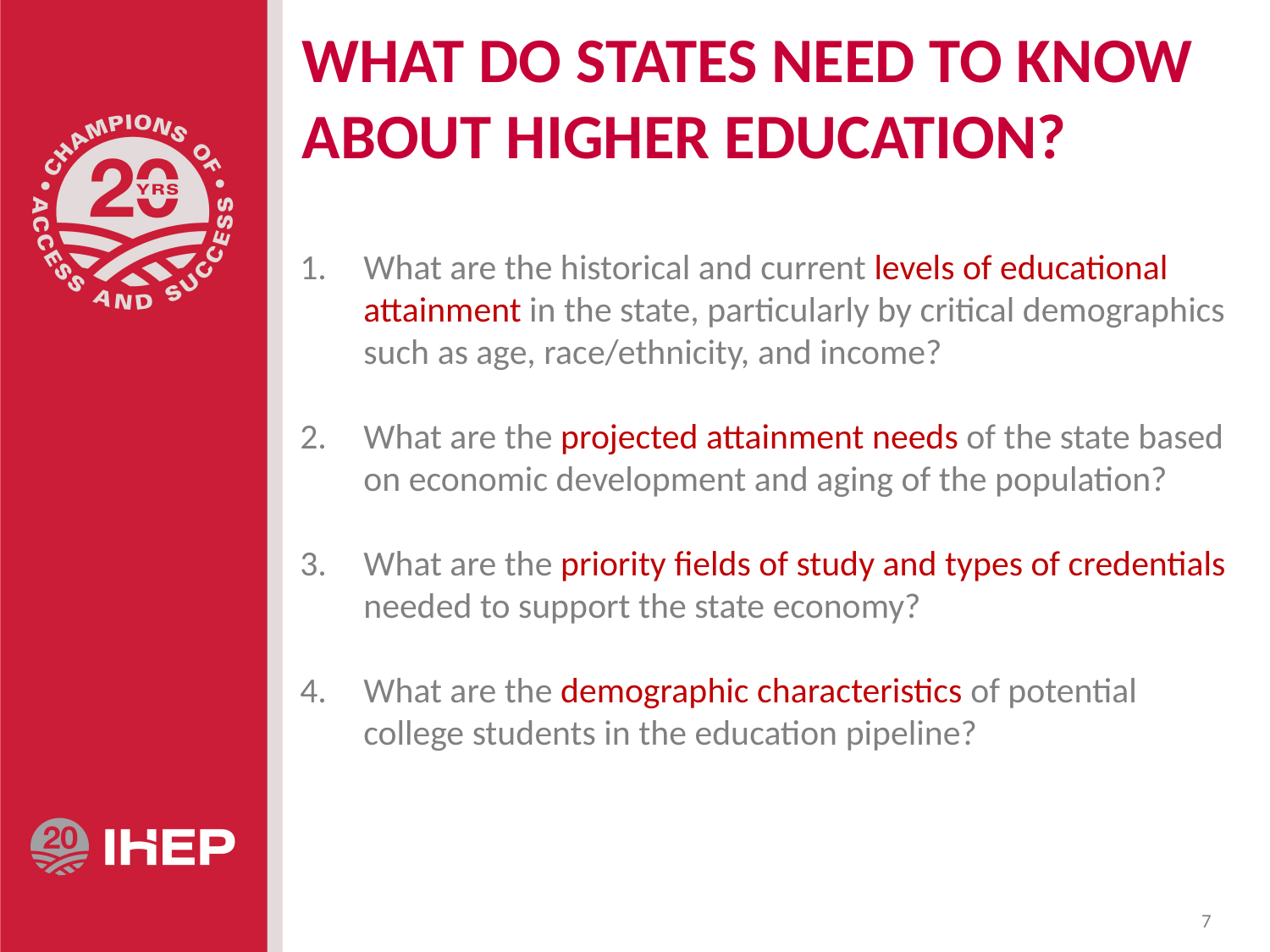

# WHAT DO STATES NEED TO KNOW ABOUT HIGHER EDUCATION?

What are the historical and current levels of educational attainment in the state, particularly by critical demographics such as age, race/ethnicity, and income?

What are the projected attainment needs of the state based on economic development and aging of the population?

What are the priority fields of study and types of credentials needed to support the state economy?

What are the demographic characteristics of potential college students in the education pipeline?

7